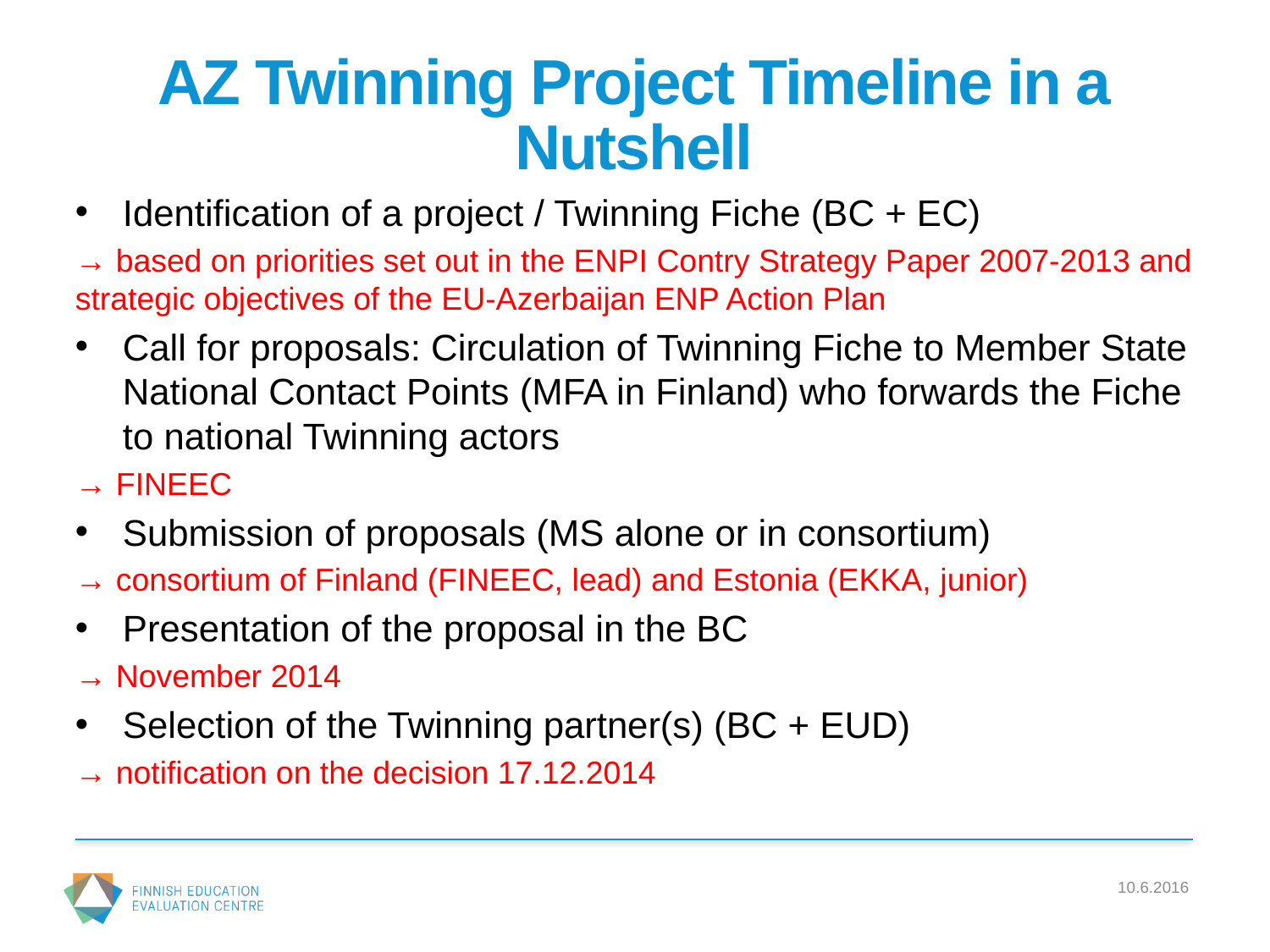

# AZ Twinning Project Timeline in a Nutshell
Identification of a project / Twinning Fiche (BC + EC)
→ based on priorities set out in the ENPI Contry Strategy Paper 2007-2013 and strategic objectives of the EU-Azerbaijan ENP Action Plan
Call for proposals: Circulation of Twinning Fiche to Member State National Contact Points (MFA in Finland) who forwards the Fiche to national Twinning actors
→ FINEEC
Submission of proposals (MS alone or in consortium)
→ consortium of Finland (FINEEC, lead) and Estonia (EKKA, junior)
Presentation of the proposal in the BC
→ November 2014
Selection of the Twinning partner(s) (BC + EUD)
→ notification on the decision 17.12.2014

10.6.2016